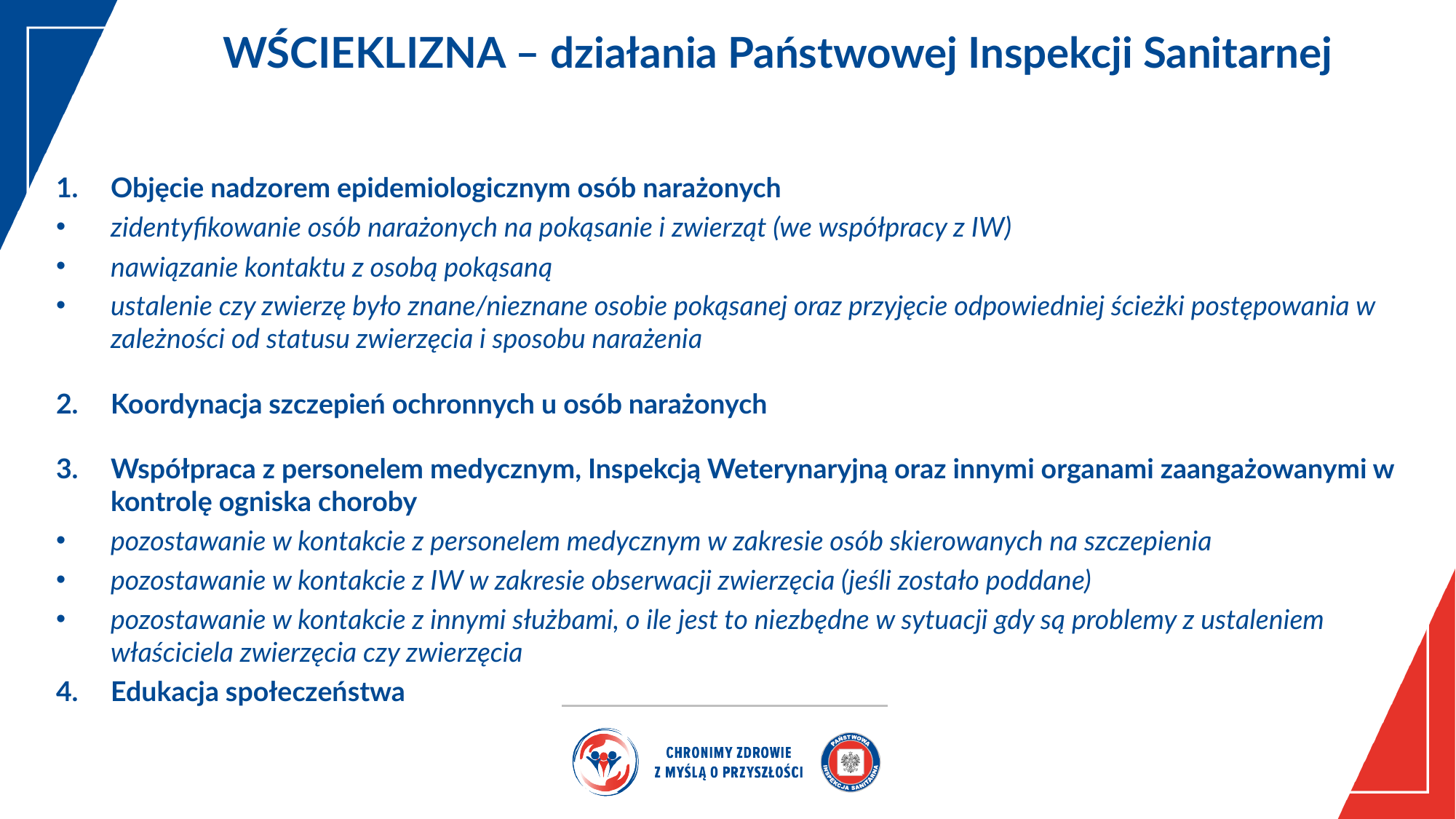

# WŚCIEKLIZNA – działania Państwowej Inspekcji Sanitarnej
Objęcie nadzorem epidemiologicznym osób narażonych
zidentyfikowanie osób narażonych na pokąsanie i zwierząt (we współpracy z IW)
nawiązanie kontaktu z osobą pokąsaną
ustalenie czy zwierzę było znane/nieznane osobie pokąsanej oraz przyjęcie odpowiedniej ścieżki postępowania w zależności od statusu zwierzęcia i sposobu narażenia

Koordynacja szczepień ochronnych u osób narażonych

Współpraca z personelem medycznym, Inspekcją Weterynaryjną oraz innymi organami zaangażowanymi w kontrolę ogniska choroby
pozostawanie w kontakcie z personelem medycznym w zakresie osób skierowanych na szczepienia
pozostawanie w kontakcie z IW w zakresie obserwacji zwierzęcia (jeśli zostało poddane)
pozostawanie w kontakcie z innymi służbami, o ile jest to niezbędne w sytuacji gdy są problemy z ustaleniem właściciela zwierzęcia czy zwierzęcia
Edukacja społeczeństwa

Wojewódzki Inspektorat Weterynarii z/s w Siedlcach